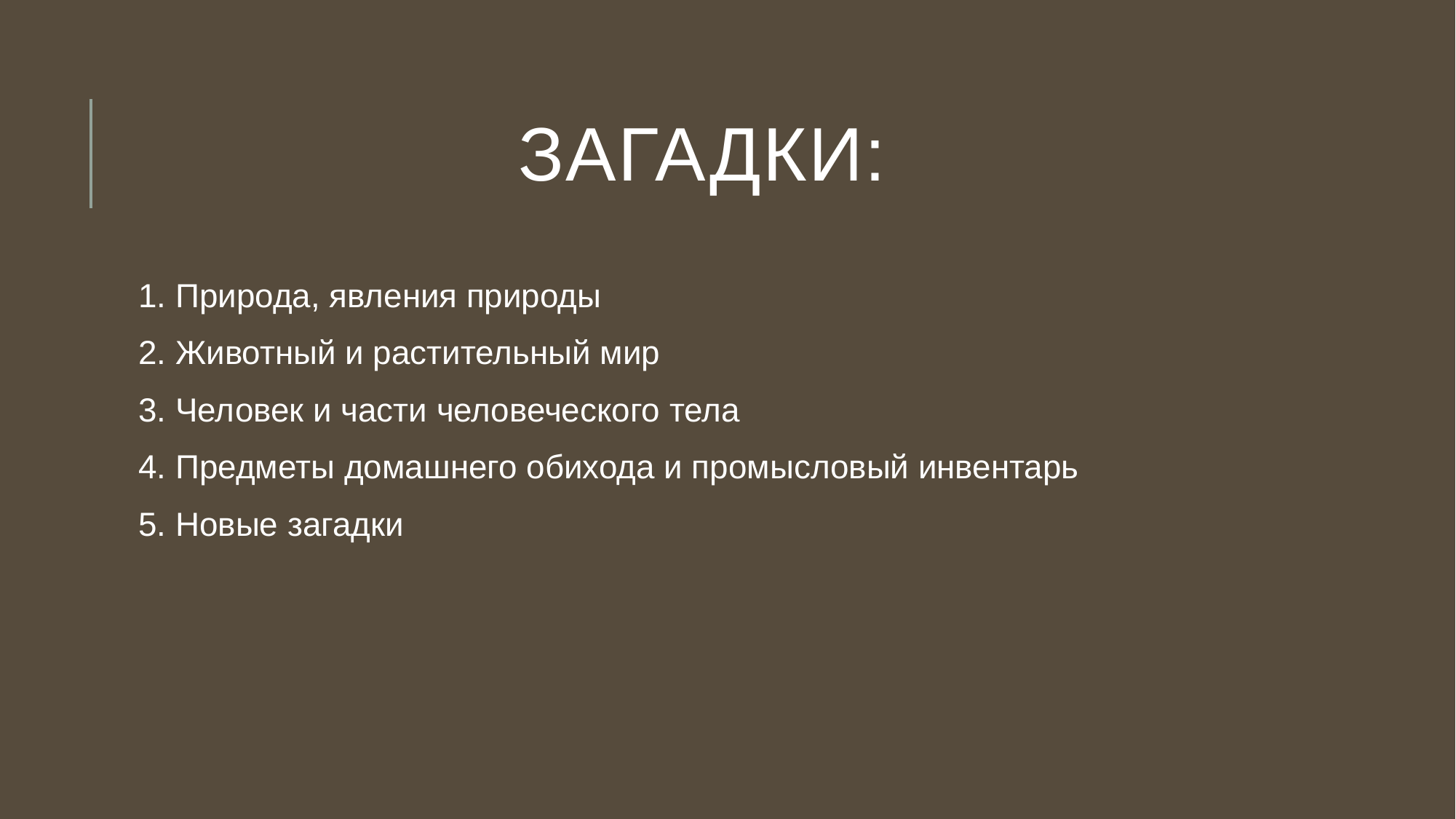

# Загадки:
1. Природа, явления природы
2. Животный и растительный мир
3. Человек и части человеческого тела
4. Предметы домашнего обихода и промысловый инвентарь
5. Новые загадки